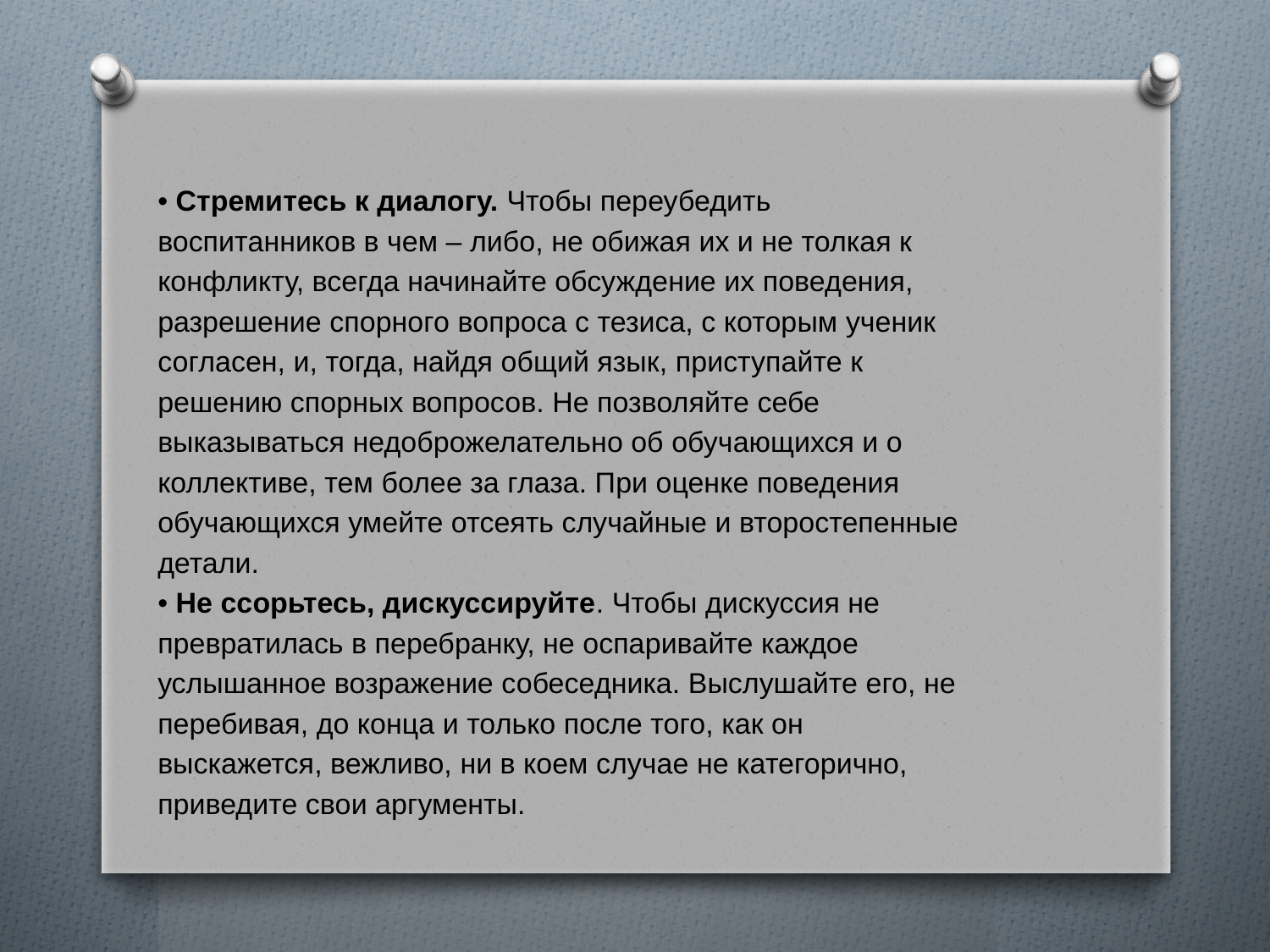

#

• Стремитесь к диалогу. Чтобы переубедить
воспитанников в чем – либо, не обижая их и не толкая к
конфликту, всегда начинайте обсуждение их поведения,
разрешение спорного вопроса с тезиса, с которым ученик
согласен, и, тогда, найдя общий язык, приступайте к
решению спорных вопросов. Не позволяйте себе
выказываться недоброжелательно об обучающихся и о
коллективе, тем более за глаза. При оценке поведения
обучающихся умейте отсеять случайные и второстепенные
детали.
• Не ссорьтесь, дискуссируйте. Чтобы дискуссия не
превратилась в перебранку, не оспаривайте каждое
услышанное возражение собеседника. Выслушайте его, не
перебивая, до конца и только после того, как он
выскажется, вежливо, ни в коем случае не категорично,
приведите свои аргументы.